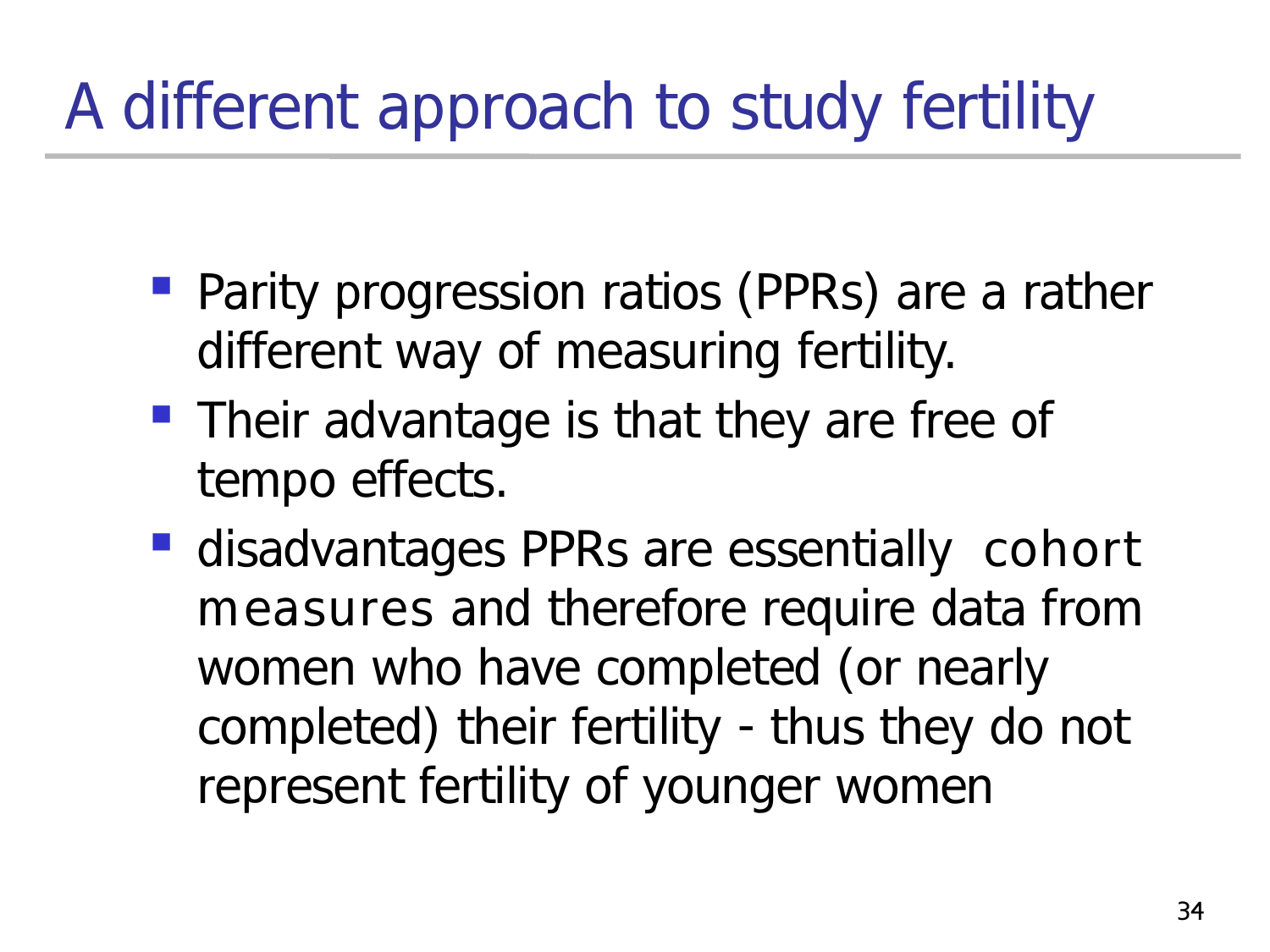

# A different approach to study fertility
Parity progression ratios (PPRs) are a rather different way of measuring fertility.
Their advantage is that they are free of tempo effects.
disadvantages PPRs are essentially  cohort measures and therefore require data from women who have completed (or nearly completed) their fertility - thus they do not represent fertility of younger women
34